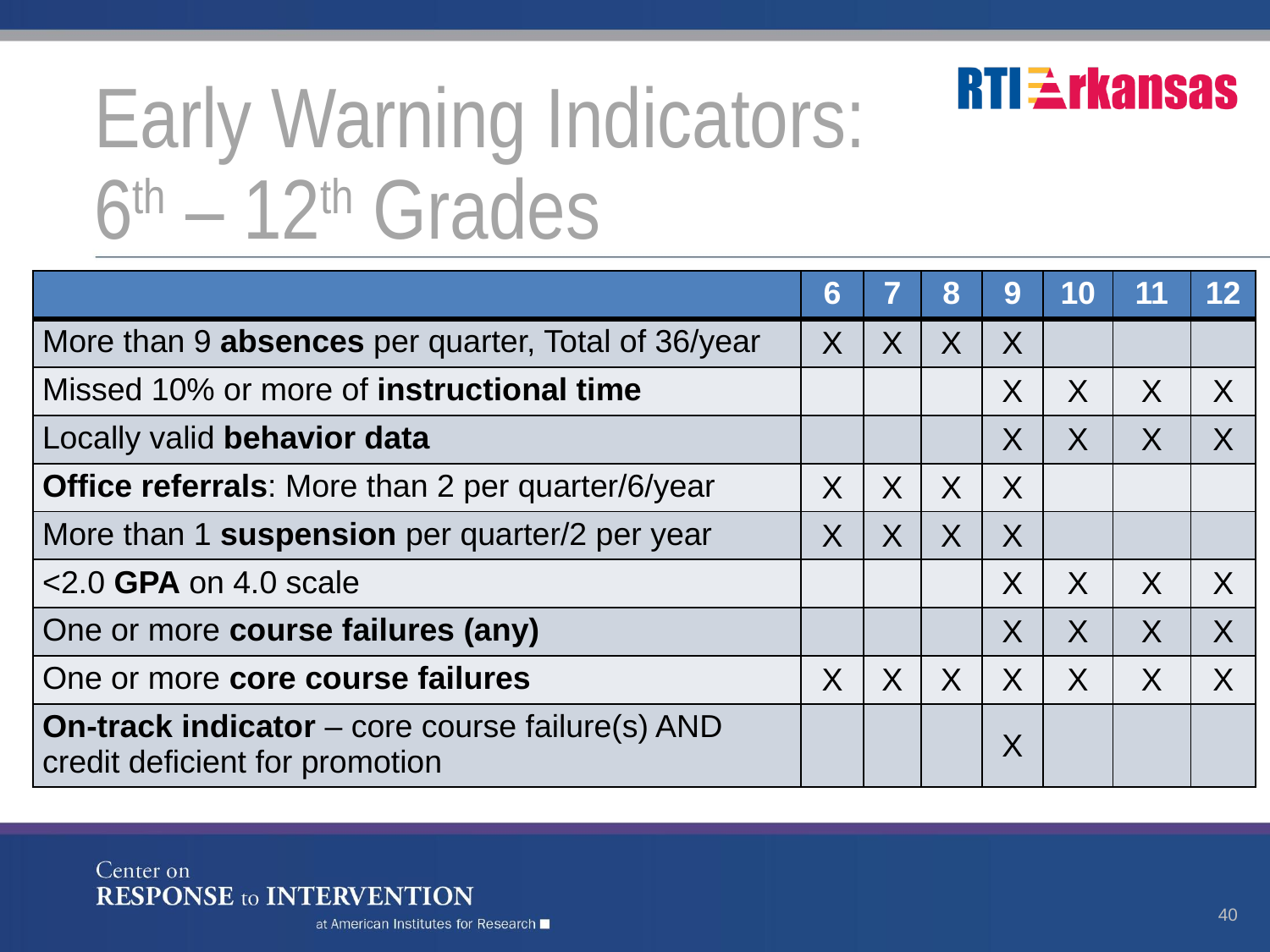

# Early Warning Indicators:
6th – 12th Grades
|  | 6 | 7 | 8 | 9 | 10 | 11 | 12 |
| --- | --- | --- | --- | --- | --- | --- | --- |
| More than 9 absences per quarter, Total of 36/year | X | X | X | X |  |  |  |
| Missed 10% or more of instructional time |  |  |  | X | X | X | X |
| Locally valid behavior data |  |  |  | X | X | X | X |
| Office referrals: More than 2 per quarter/6/year | X | X | X | X |  |  |  |
| More than 1 suspension per quarter/2 per year | X | X | X | X |  |  |  |
| <2.0 GPA on 4.0 scale |  |  |  | X | X | X | X |
| One or more course failures (any) |  |  |  | X | X | X | X |
| One or more core course failures | X | X | X | X | X | X | X |
| On-track indicator – core course failure(s) AND credit deficient for promotion |  |  |  | X |  |  |  |
40